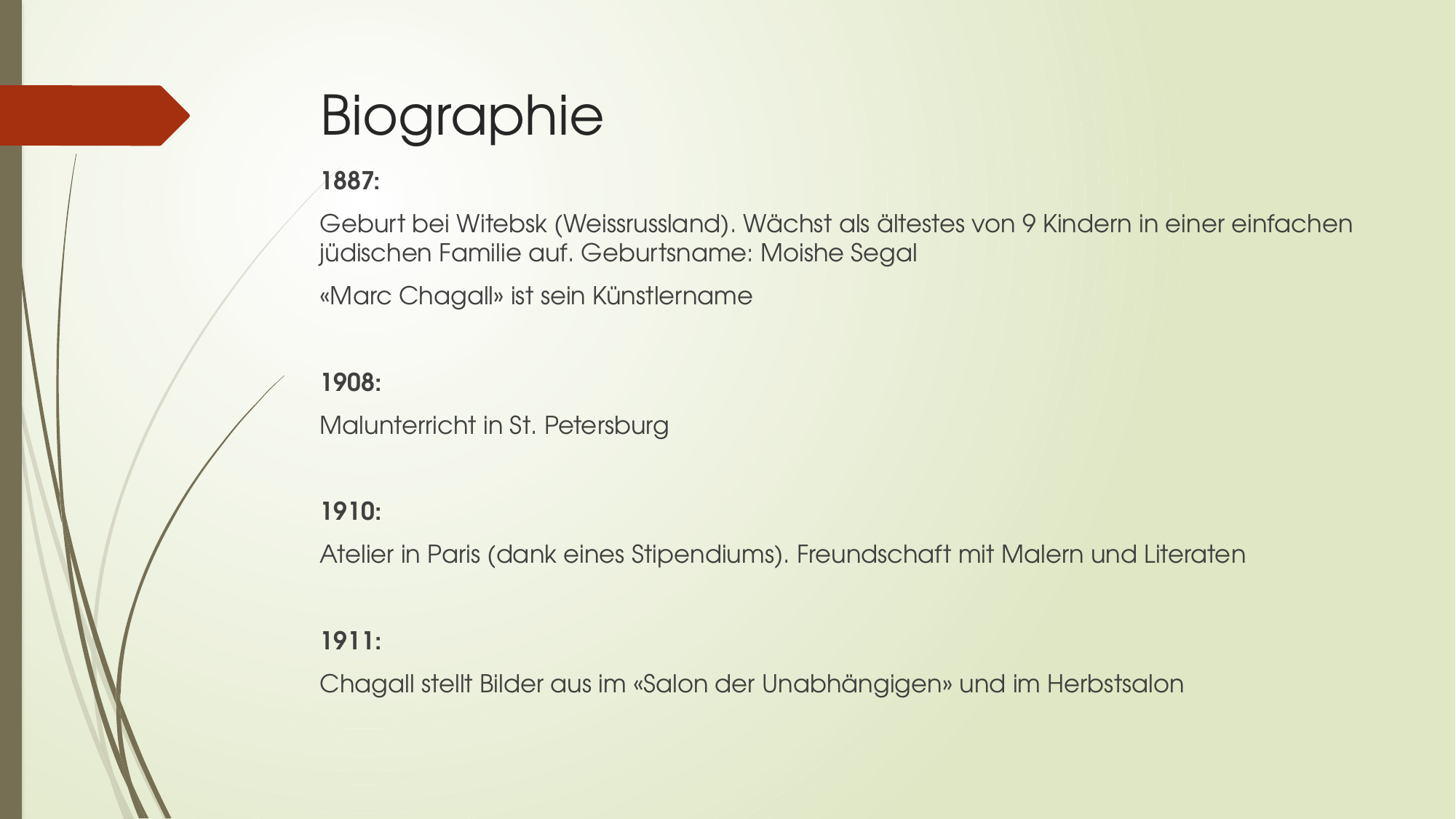

# Biographie
1887:
Geburt bei Witebsk (Weissrussland). Wächst als ältestes von 9 Kindern in einer einfachen jüdischen Familie auf. Geburtsname: Moishe Segal
«Marc Chagall» ist sein Künstlername

1908:
Malunterricht in St. Petersburg

1910:
Atelier in Paris (dank eines Stipendiums). Freundschaft mit Malern und Literaten

1911:
Chagall stellt Bilder aus im «Salon der Unabhängigen» und im Herbstsalon